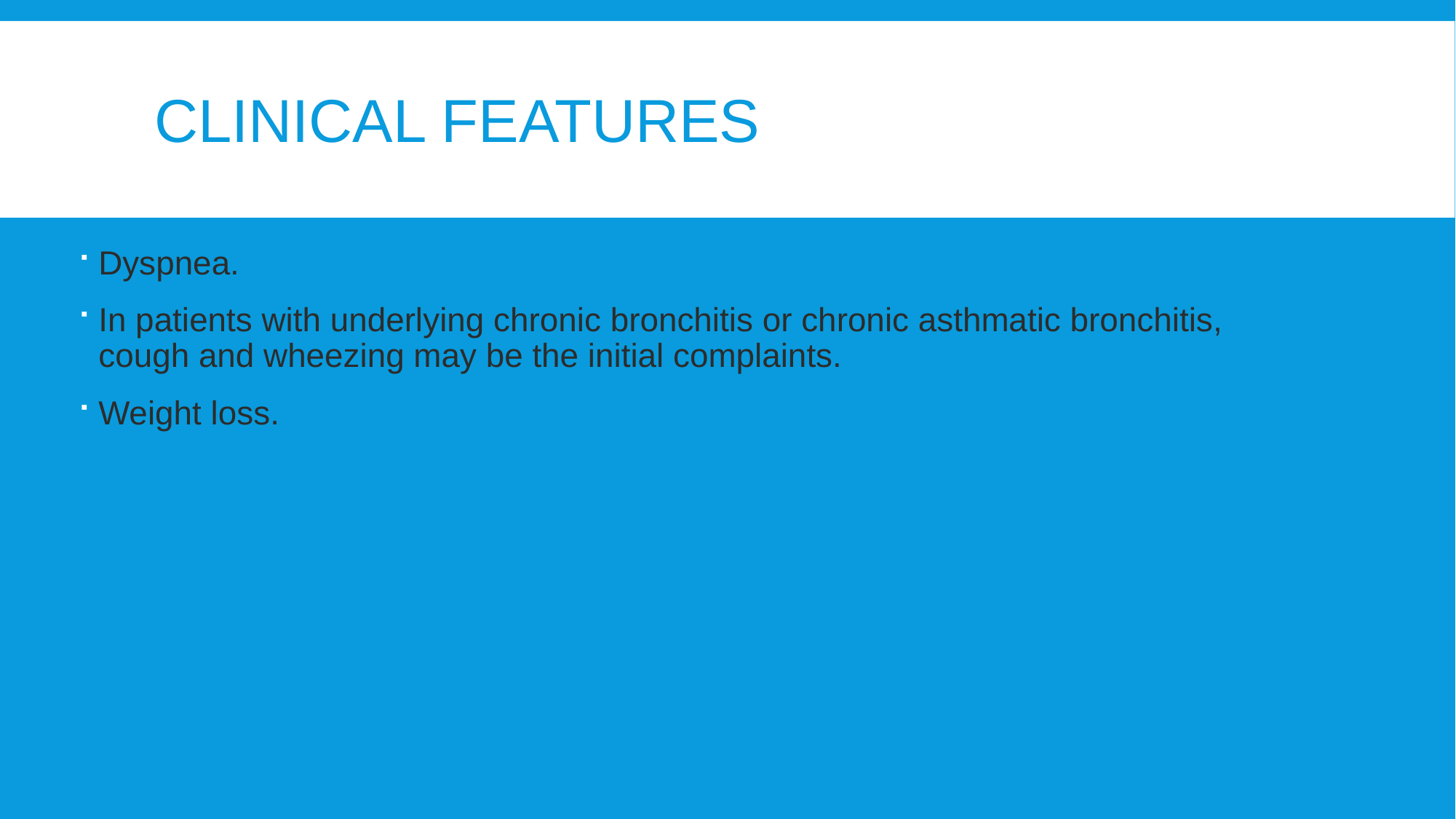

# Clinical Features
Dyspnea.
In patients with underlying chronic bronchitis or chronic asthmatic bronchitis, cough and wheezing may be the initial complaints.
Weight loss.